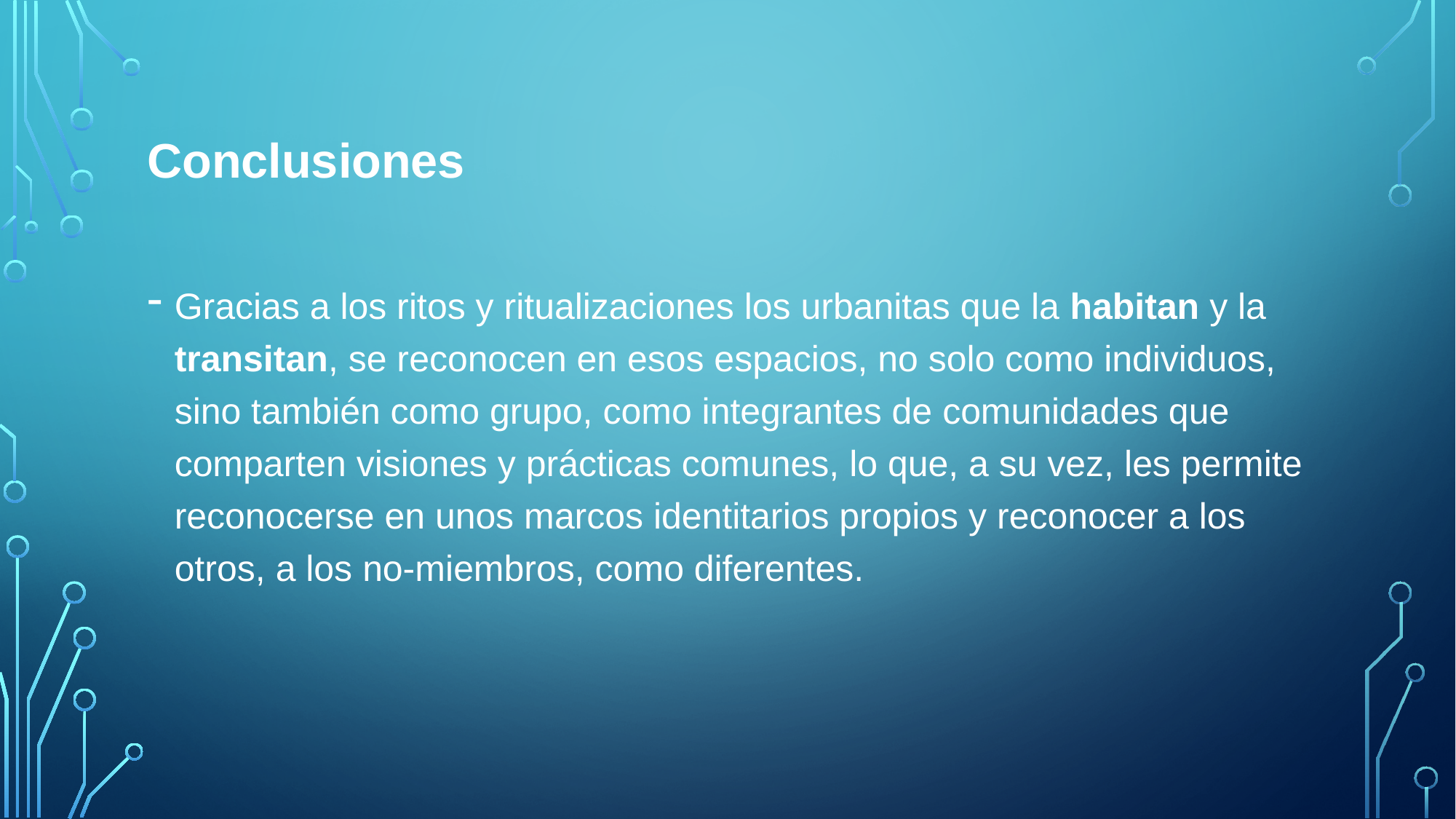

# Conclusiones
Gracias a los ritos y ritualizaciones los urbanitas que la habitan y la transitan, se reconocen en esos espacios, no solo como individuos, sino también como grupo, como integrantes de comunidades que comparten visiones y prácticas comunes, lo que, a su vez, les permite reconocerse en unos marcos identitarios propios y reconocer a los otros, a los no-miembros, como diferentes.